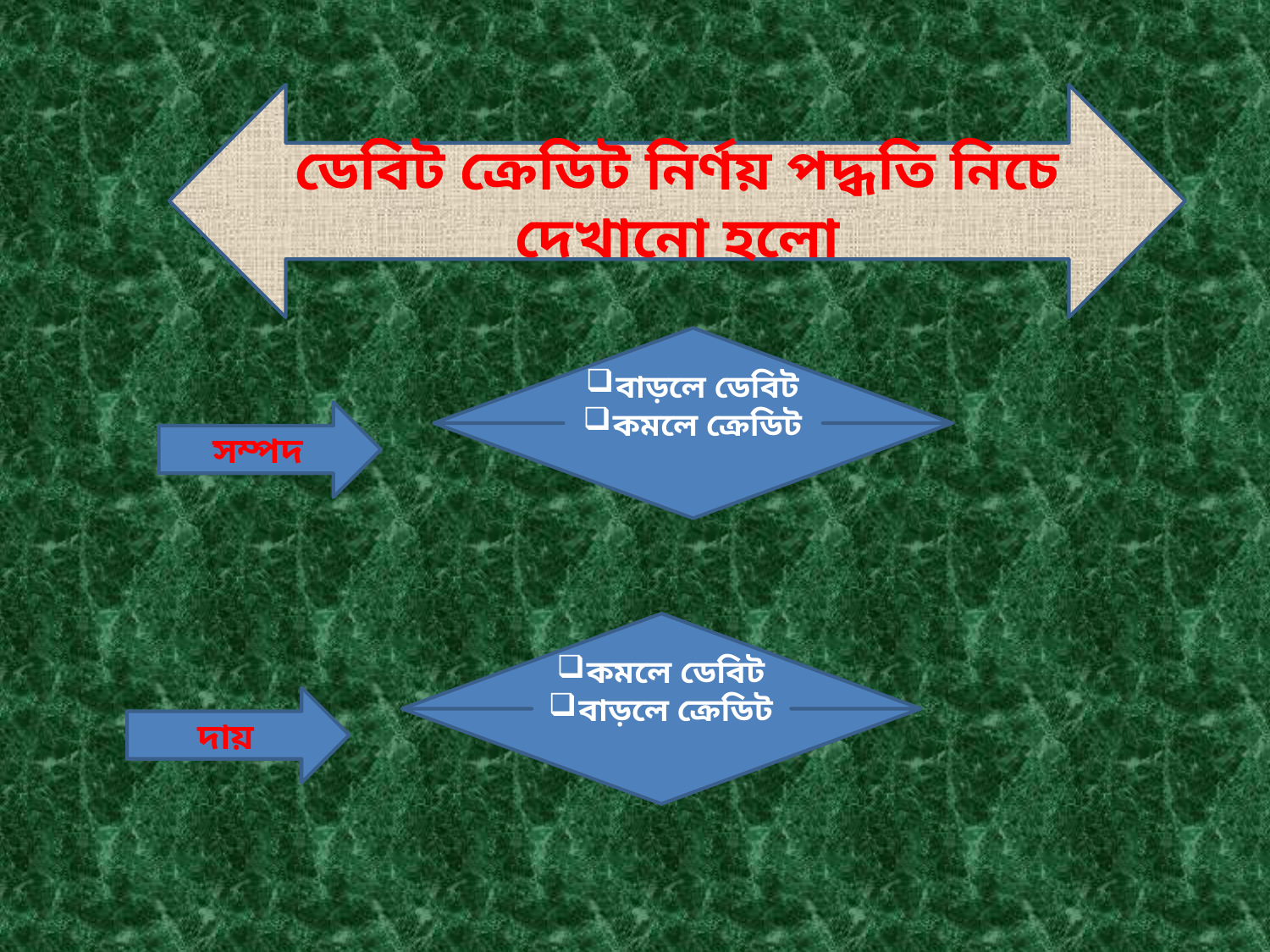

ডেবিট ক্রেডিট নির্ণয় পদ্ধতি নিচে দেখানো হলো
বাড়লে ডেবিট
কমলে ক্রেডিট

সম্পদ
কমলে ডেবিট
বাড়লে ক্রেডিট

দায়